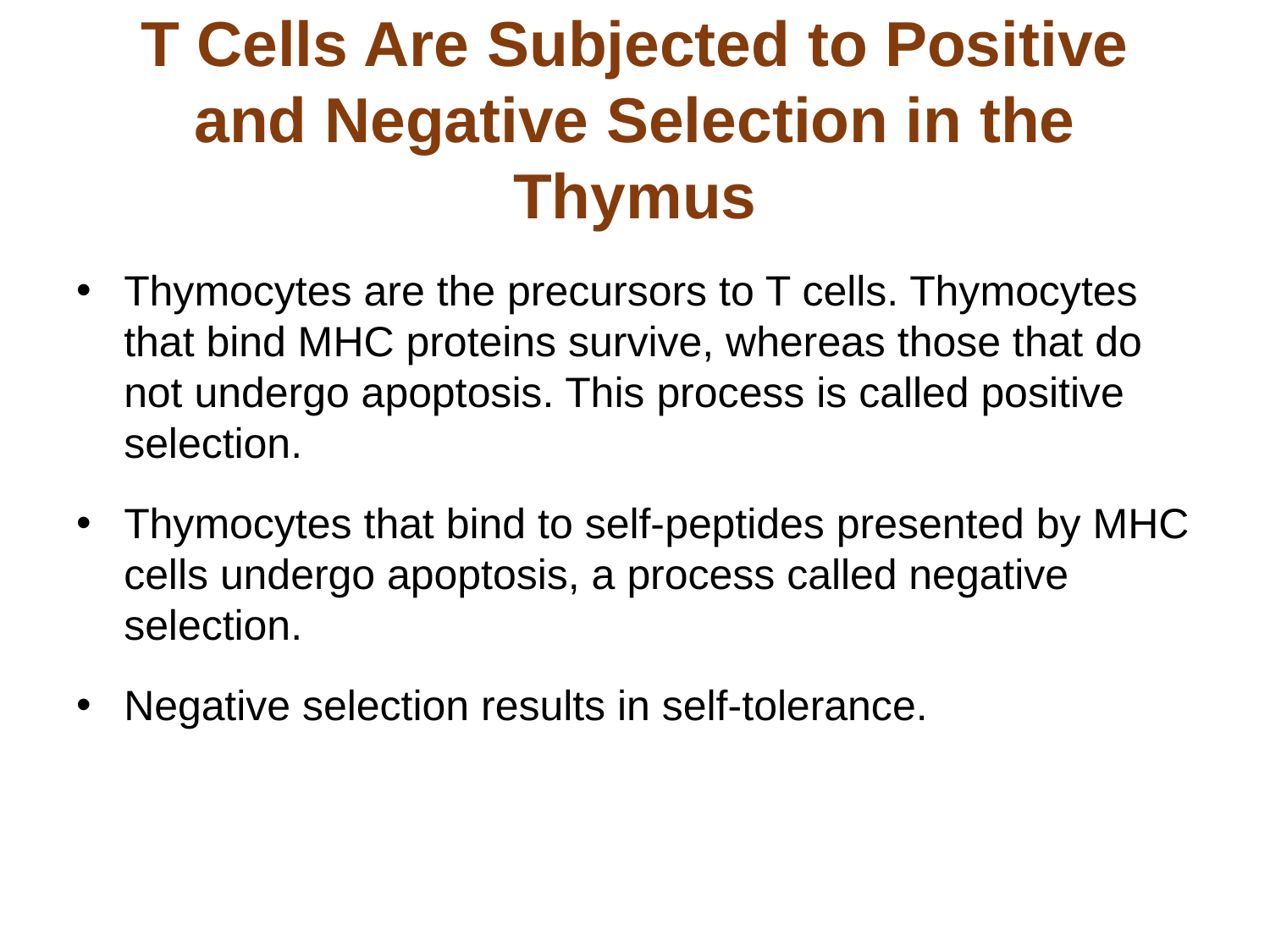

# T Cells Are Subjected to Positive and Negative Selection in the Thymus
Thymocytes are the precursors to T cells. Thymocytes that bind MHC proteins survive, whereas those that do not undergo apoptosis. This process is called positive selection.
Thymocytes that bind to self-peptides presented by MHC cells undergo apoptosis, a process called negative selection.
Negative selection results in self-tolerance.